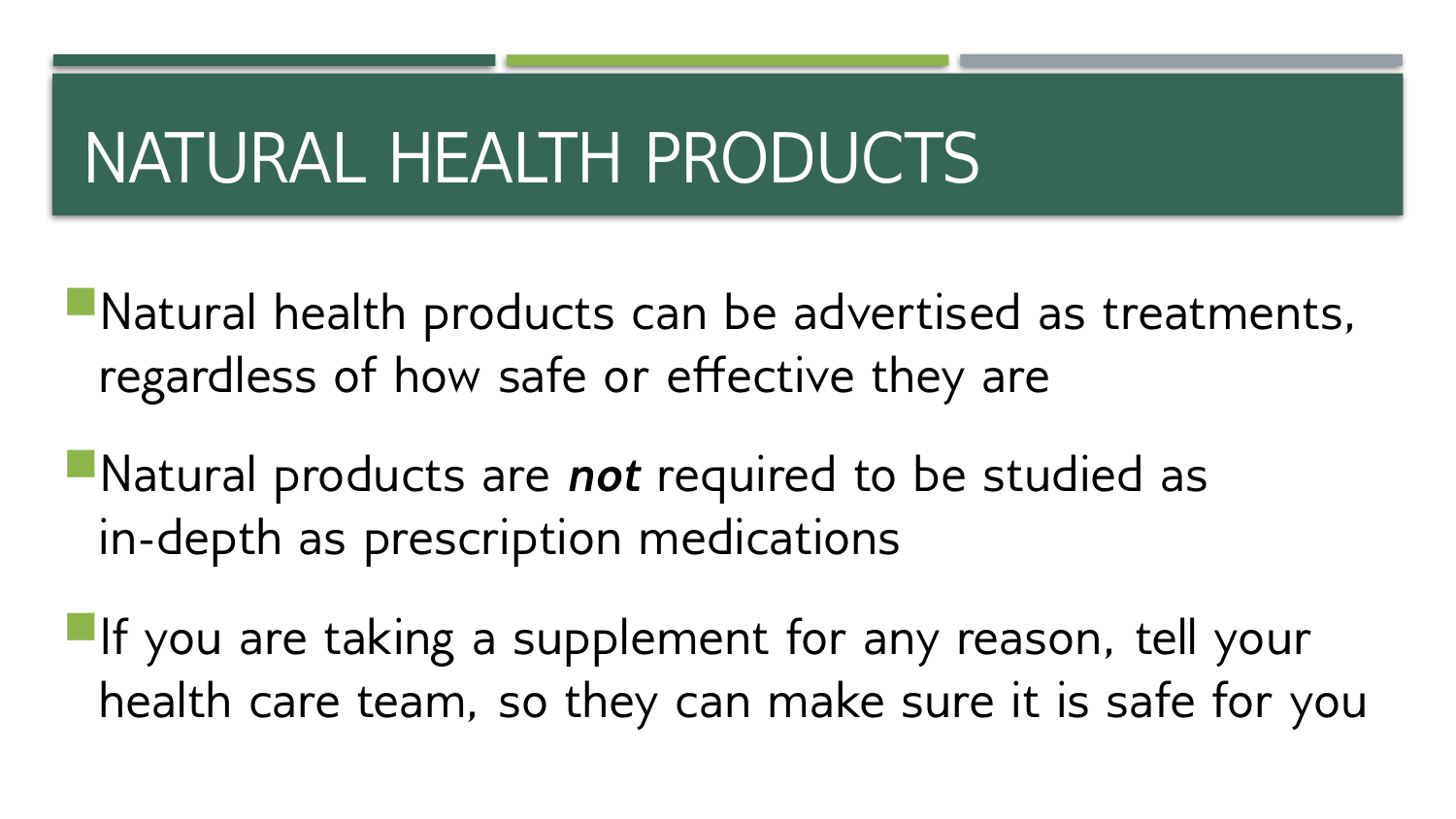

# NATURAL HEALTH PRODUCTS
Natural health products can be advertised as treatments,
regardless of how safe or effective they are
Natural products are not required to be studied as
in-depth as prescription medications
If you are taking a supplement for any reason,  tell your
health care team,  so they can make sure it is safe for you